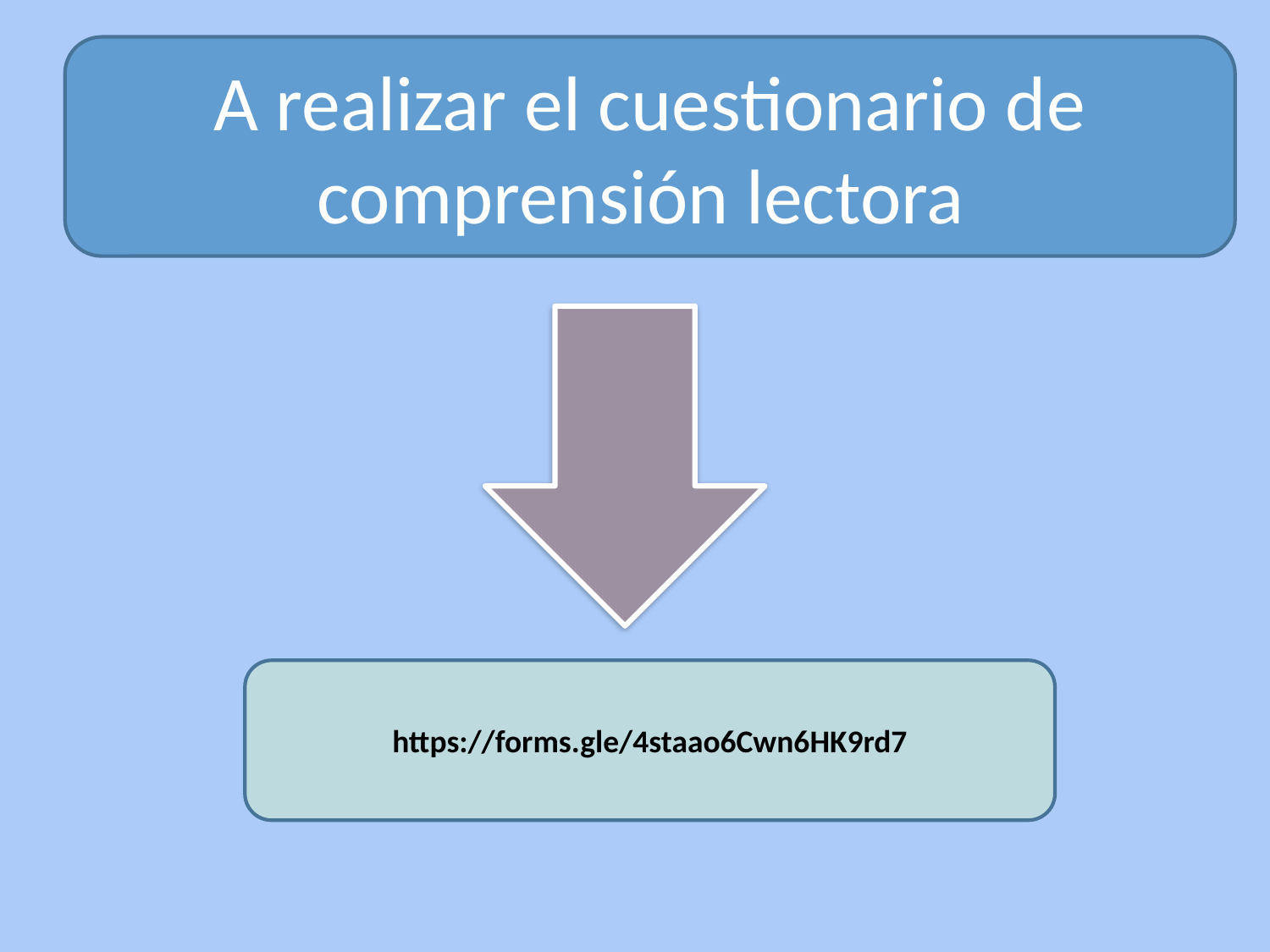

A realizar el cuestionario de comprensión lectora
#

https://forms.gle/4staao6Cwn6HK9rd7